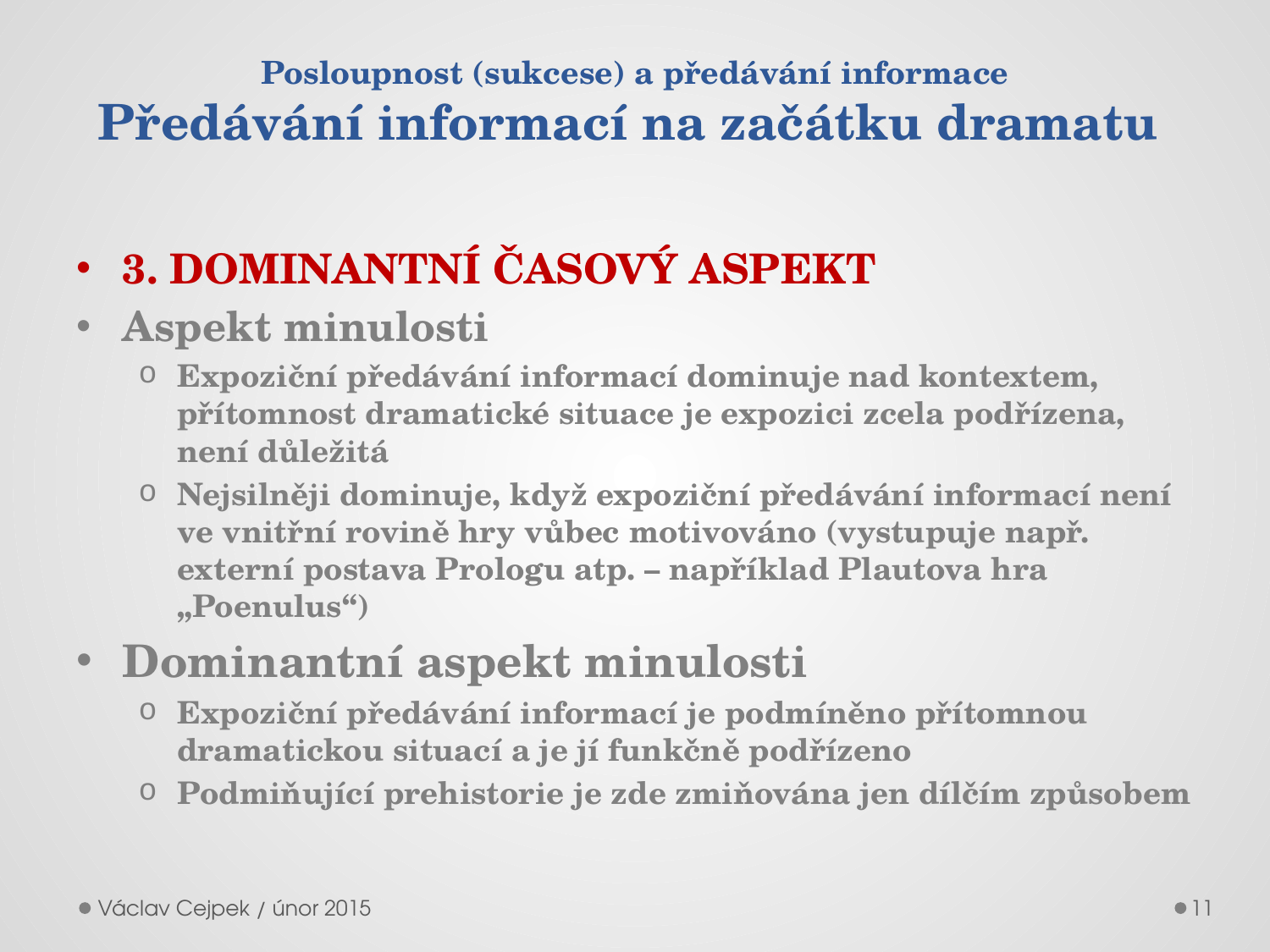

# Posloupnost (sukcese) a předávání informace Předávání informací na začátku dramatu
3. DOMINANTNÍ ČASOVÝ ASPEKT
Aspekt minulosti
Expoziční předávání informací dominuje nad kontextem, přítomnost dramatické situace je expozici zcela podřízena, není důležitá
Nejsilněji dominuje, když expoziční předávání informací není ve vnitřní rovině hry vůbec motivováno (vystupuje např. externí postava Prologu atp. – například Plautova hra „Poenulus“)
Dominantní aspekt minulosti
Expoziční předávání informací je podmíněno přítomnou dramatickou situací a je jí funkčně podřízeno
Podmiňující prehistorie je zde zmiňována jen dílčím způsobem

Václav Cejpek / únor 2015
11